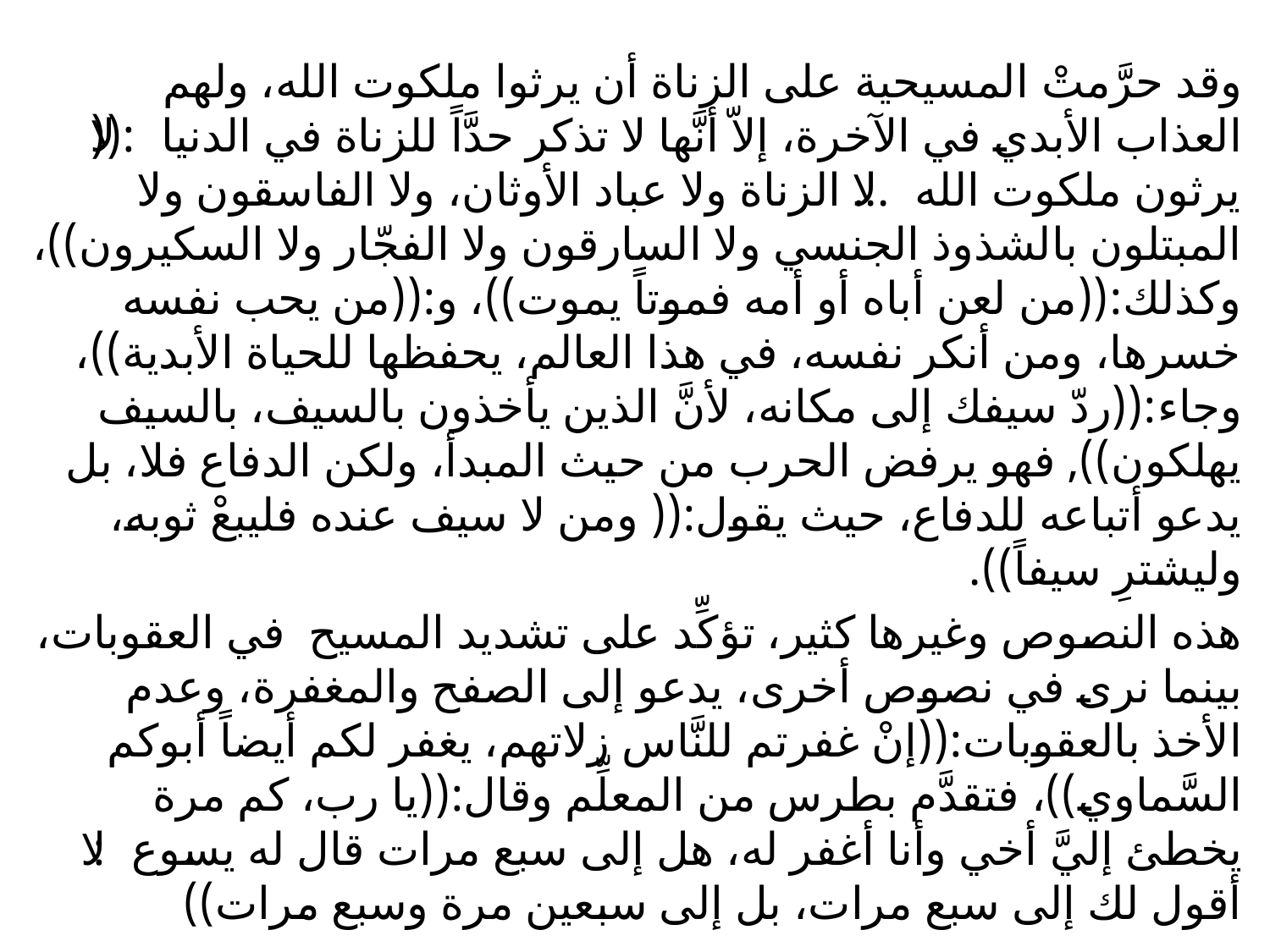

وقد حرَّمتْ المسيحية على الزناة أن يرثوا ملكوت الله، ولهم العذاب الأبدي في الآخرة، إلاّ أنَّها لا تذكر حدَّاً للزناة في الدنيا:((لا يرثون ملكوت الله...لا الزناة ولا عباد الأوثان، ولا الفاسقون ولا المبتلون بالشذوذ الجنسي ولا السارقون ولا الفجّار ولا السكيرون))، وكذلك:((من لعن أباه أو أمه فموتاً يموت))، و:((من يحب نفسه خسرها، ومن أنكر نفسه، في هذا العالم، يحفظها للحياة الأبدية))، وجاء:((ردّ سيفك إلى مكانه، لأنَّ الذين يأخذون بالسيف، بالسيف يهلكون)), فهو يرفض الحرب من حيث المبدأ، ولكن الدفاع فلا، بل يدعو أتباعه للدفاع، حيث يقول:(( ومن لا سيف عنده فليبعْ ثوبه، وليشترِ سيفاً)).
هذه النصوص وغيرها كثير، تؤكِّد على تشديد المسيح  في العقوبات، بينما نرى في نصوص أخرى، يدعو إلى الصفح والمغفرة، وعدم الأخذ بالعقوبات:((إنْ غفرتم للنَّاس زلاتهم، يغفر لكم أيضاً أبوكم السَّماوي))، فتقدَّم بطرس من المعلِّم وقال:((يا رب، كم مرة يخطئ إليَّ أخي وأنا أغفر له، هل إلى سبع مرات قال له يسوع: لا أقول لك إلى سبع مرات، بل إلى سبعين مرة وسبع مرات))